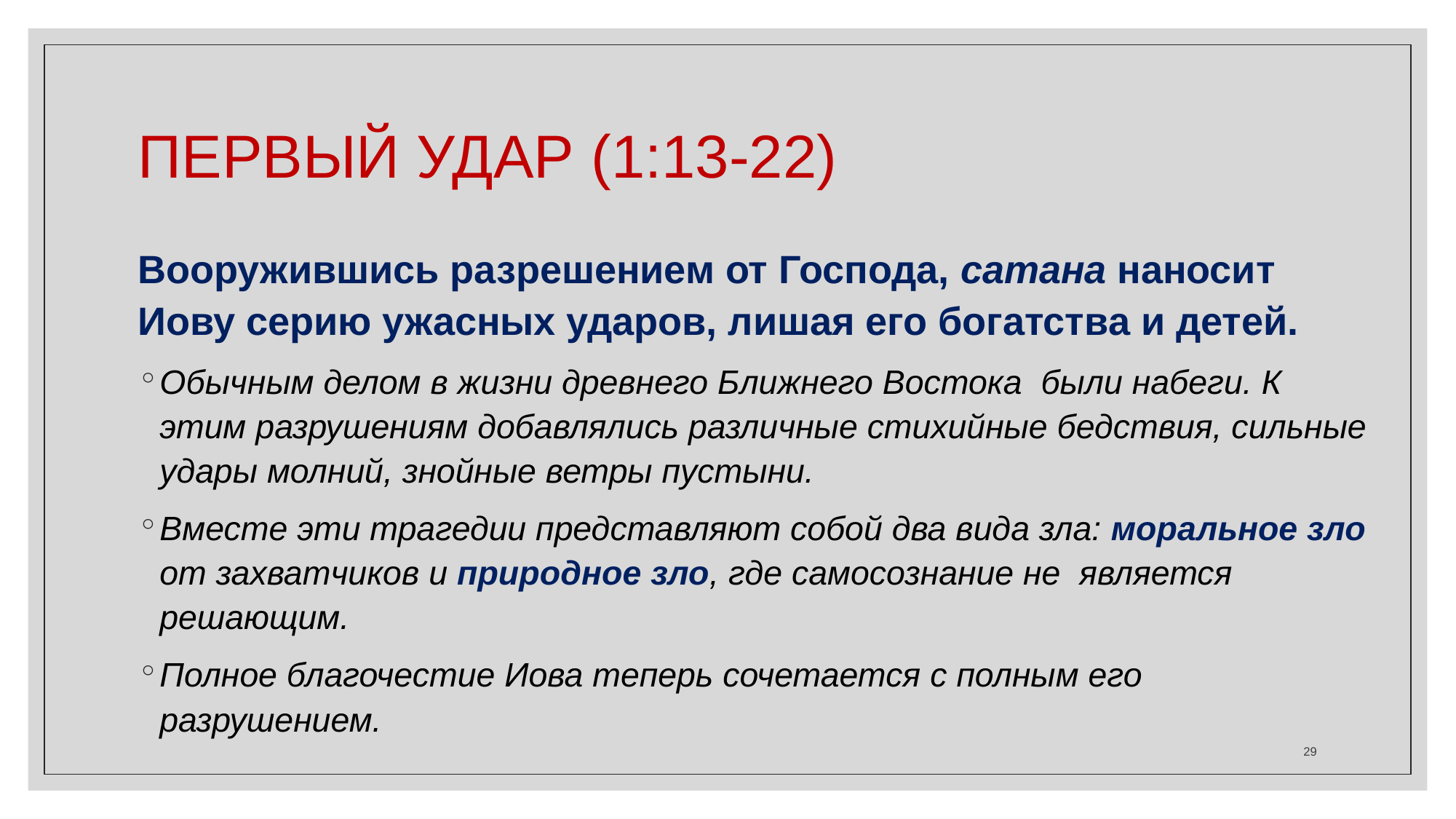

ПЕРВЫЙ УДАР (1:13-22)
Вооружившись разрешением от Господа, сатана наносит Иову серию ужасных ударов, лишая его богатства и детей.
Обычным делом в жизни древнего Ближнего Востока  были набеги. К этим разрушениям добавлялись различные стихийные бедствия, сильные удары молний, знойные ветры пустыни.
Вместе эти трагедии представляют собой два вида зла: моральное зло от захватчиков и природное зло, где самосознание не  является решающим.
Полное благочестие Иова теперь сочетается с полным его  разрушением.
29